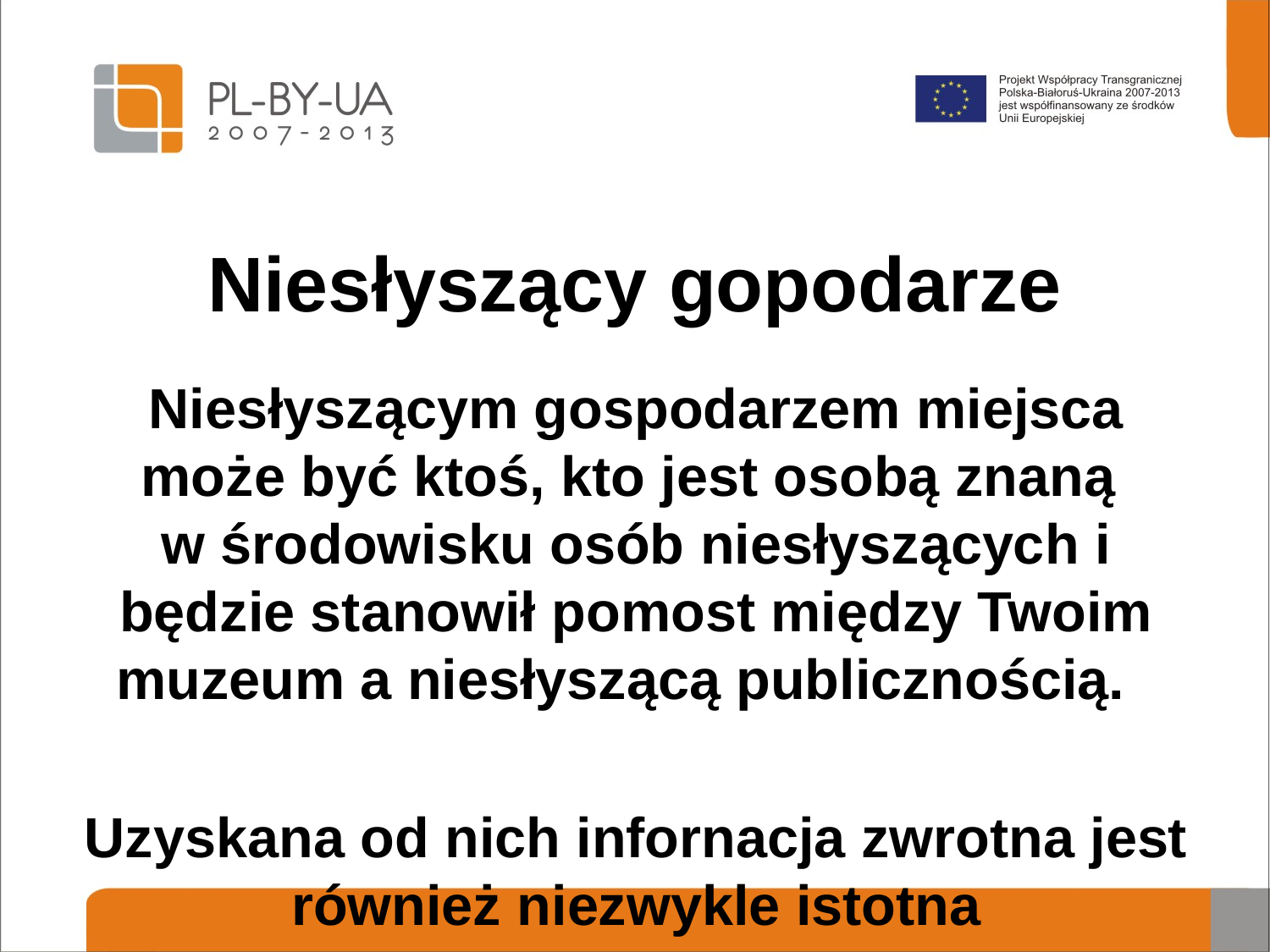

# Niesłyszący gopodarze
Niesłyszącym gospodarzem miejsca może być ktoś, kto jest osobą znaną
w środowisku osób niesłyszących i będzie stanowił pomost między Twoim muzeum a niesłyszącą publicznością.

Uzyskana od nich infornacja zwrotna jest również niezwykle istotna